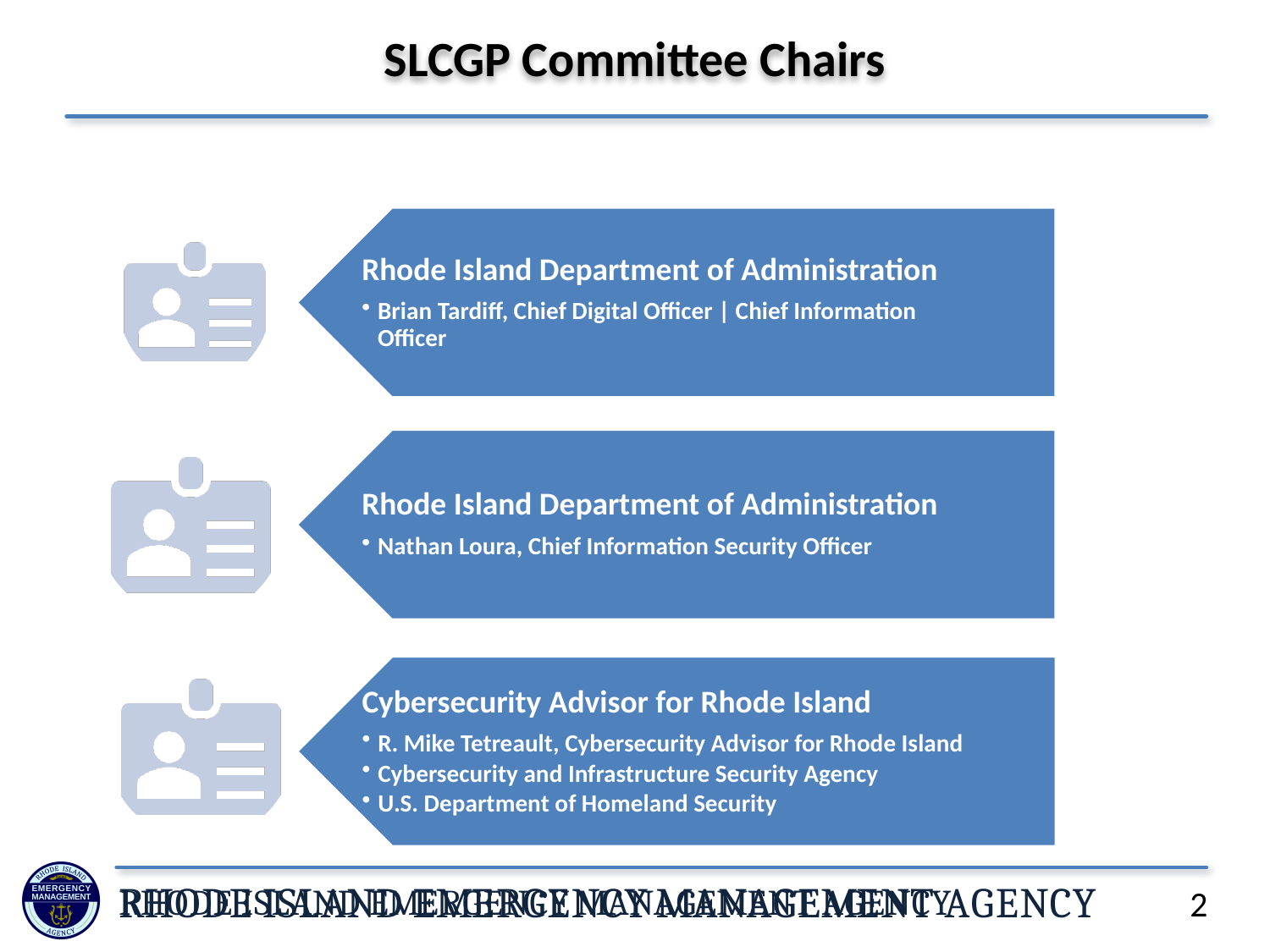

# SLCGP Committee Chairs
Rhode Island Department of Administration
Brian Tardiff, Chief Digital Officer | Chief Information Officer

Rhode Island Department of Administration
Nathan Loura, Chief Information Security Officer
Cybersecurity Advisor for Rhode Island
R. Mike Tetreault, Cybersecurity Advisor for Rhode Island
Cybersecurity and Infrastructure Security Agency
U.S. Department of Homeland Security
2